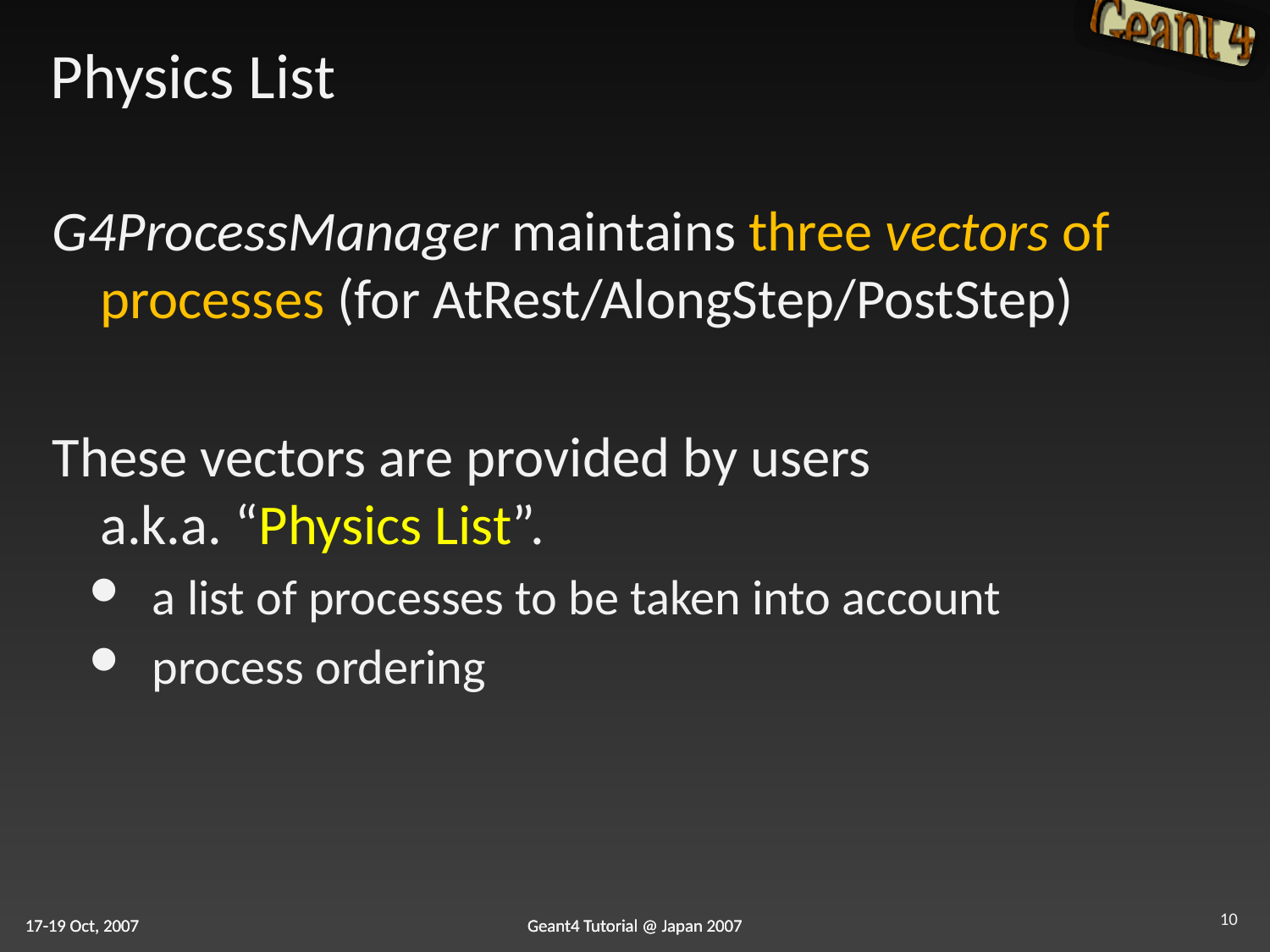

# Physics List
G4ProcessManager maintains three vectors of processes (for AtRest/AlongStep/PostStep)

These vectors are provided by users
a.k.a. “Physics List”.
a list of processes to be taken into account
process ordering
10